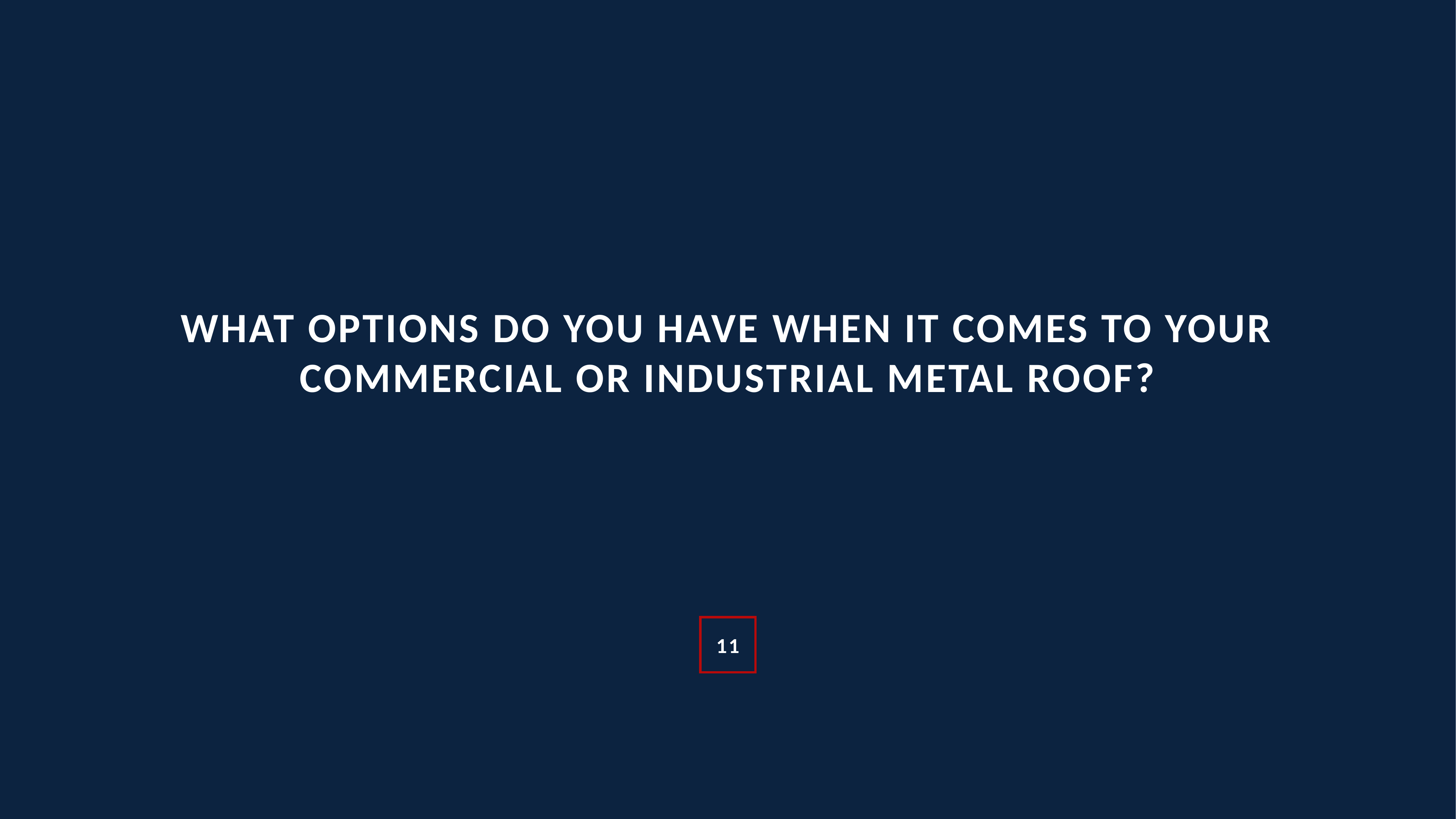

WHAT OPTIONS DO YOU HAVE WHEN IT COMES TO YOUR COMMERCIAL OR INDUSTRIAL METAL ROOF?

11